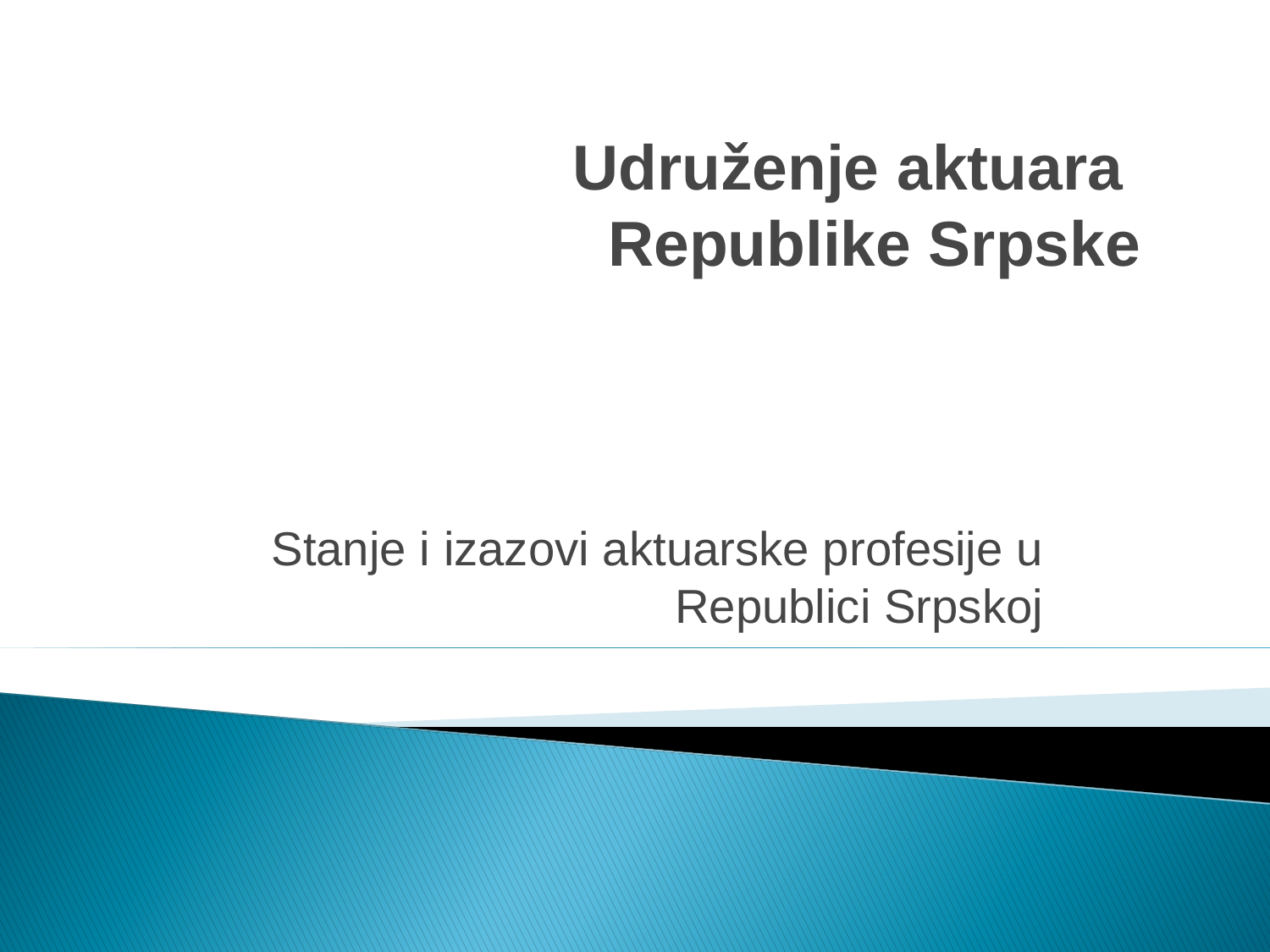

# Udruženje aktuara Republike Srpske
Stanje i izazovi aktuarske profesije u Republici Srpskoj